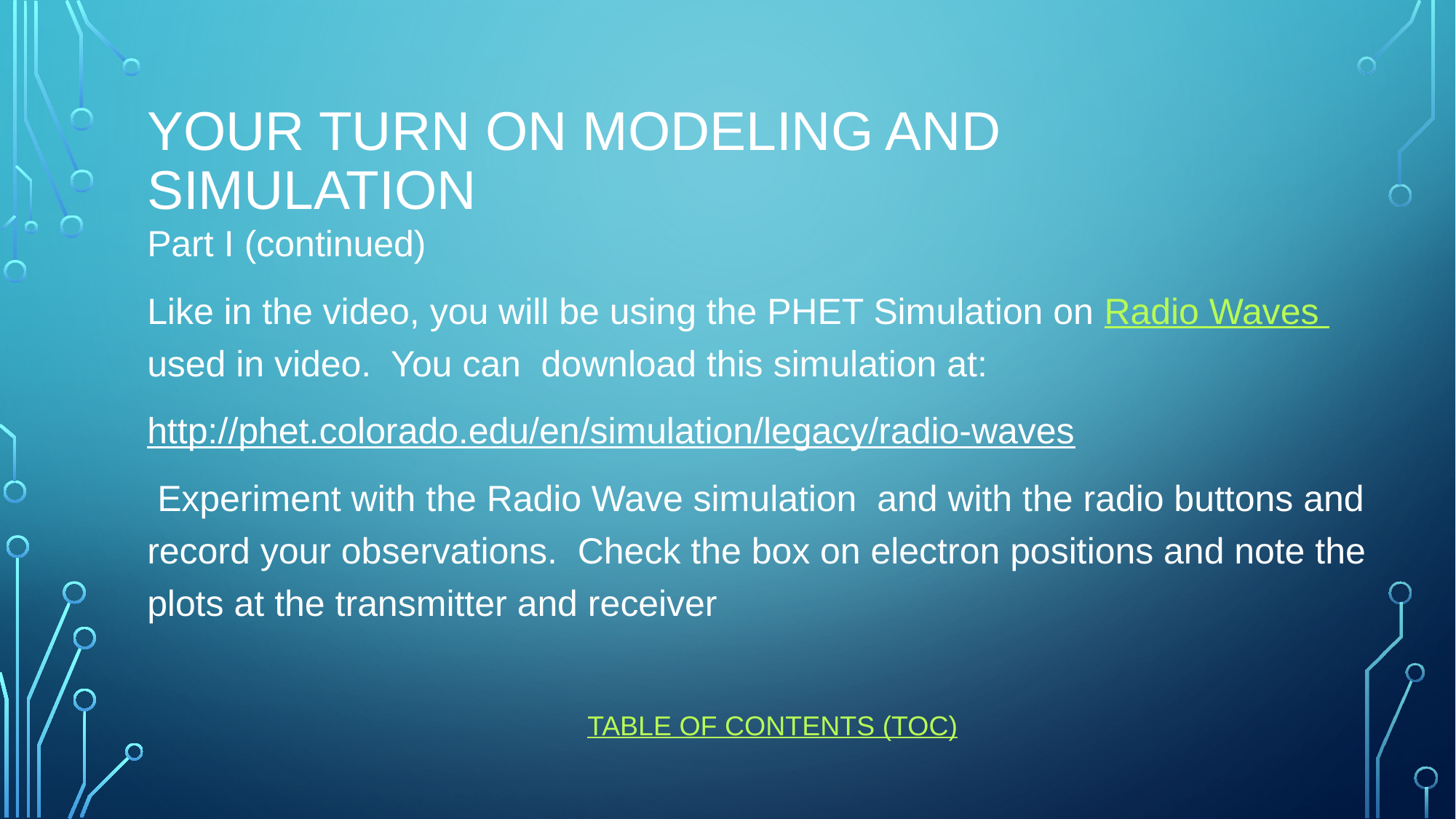

# Your Turn on modeling and simulation
Part I (continued)
Like in the video, you will be using the PHET Simulation on Radio Waves used in video.  You can  download this simulation at:
http://phet.colorado.edu/en/simulation/legacy/radio-waves
 Experiment with the Radio Wave simulation  and with the radio buttons and record your observations.  Check the box on electron positions and note the plots at the transmitter and receiver